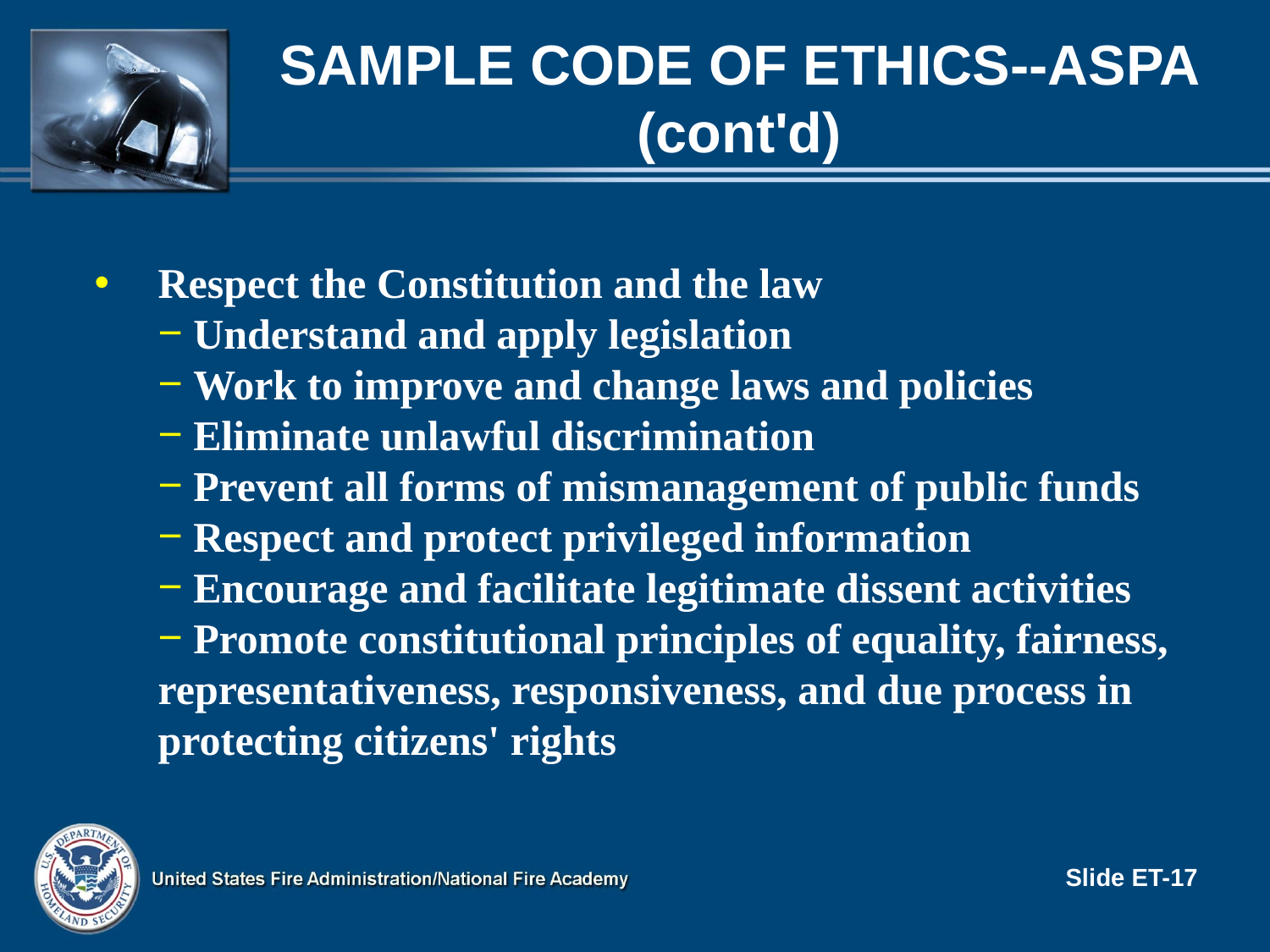

# Sample Code of Ethics--ASPA (cont'd)
Respect the Constitution and the law
 Understand and apply legislation
 Work to improve and change laws and policies
 Eliminate unlawful discrimination
 Prevent all forms of mismanagement of public funds
 Respect and protect privileged information
 Encourage and facilitate legitimate dissent activities
 Promote constitutional principles of equality, fairness, representativeness, responsiveness, and due process in protecting citizens' rights
Slide ET-17